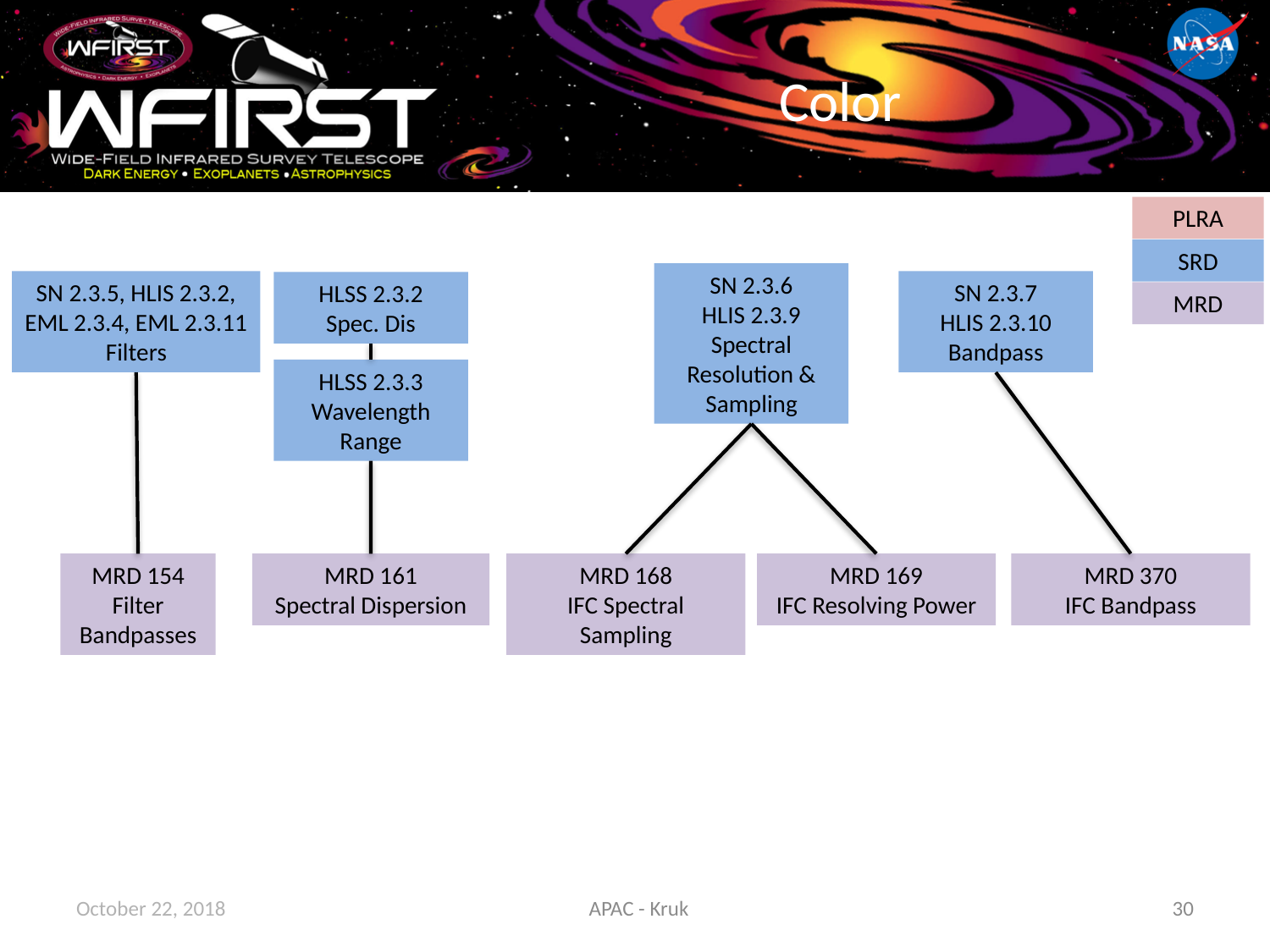

# Color
PLRA
SRD
SN 2.3.6
HLIS 2.3.9
Spectral Resolution & Sampling
SN 2.3.5, HLIS 2.3.2, EML 2.3.4, EML 2.3.11
Filters
SN 2.3.7
HLIS 2.3.10
Bandpass
HLSS 2.3.2
Spec. Dis
MRD
HLSS 2.3.3
Wavelength Range
MRD 154
Filter Bandpasses
MRD 161
Spectral Dispersion
MRD 168
IFC Spectral Sampling
MRD 169
IFC Resolving Power
MRD 370
IFC Bandpass
October 22, 2018
APAC - Kruk
30